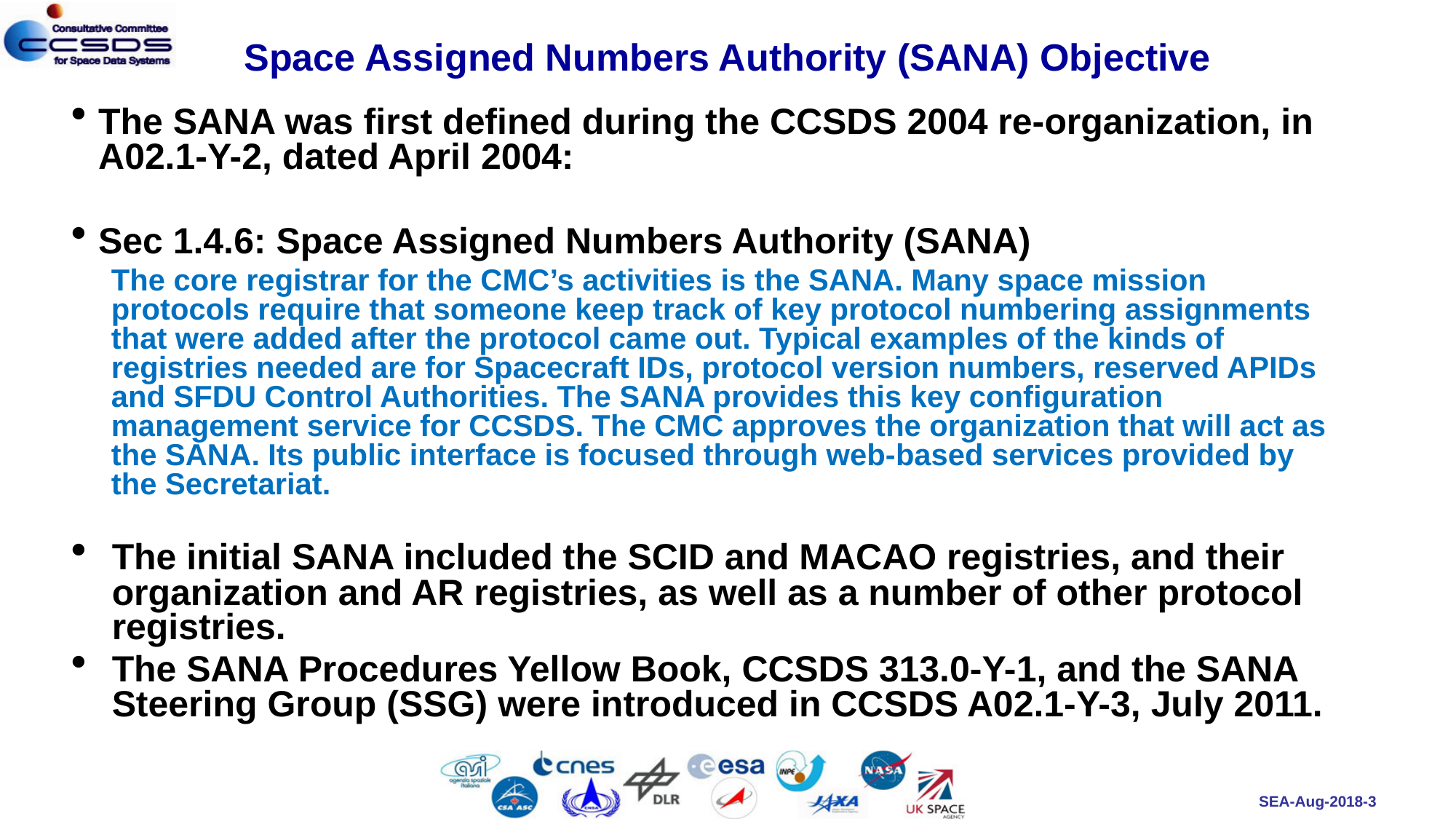

# Space Assigned Numbers Authority (SANA) Objective
The SANA was first defined during the CCSDS 2004 re-organization, in A02.1-Y-2, dated April 2004:

Sec 1.4.6: Space Assigned Numbers Authority (SANA)
The core registrar for the CMC’s activities is the SANA. Many space mission protocols require that someone keep track of key protocol numbering assignments that were added after the protocol came out. Typical examples of the kinds of registries needed are for Spacecraft IDs, protocol version numbers, reserved APIDs and SFDU Control Authorities. The SANA provides this key configuration management service for CCSDS. The CMC approves the organization that will act as the SANA. Its public interface is focused through web-based services provided by the Secretariat.

The initial SANA included the SCID and MACAO registries, and their organization and AR registries, as well as a number of other protocol registries.
The SANA Procedures Yellow Book, CCSDS 313.0-Y-1, and the SANA Steering Group (SSG) were introduced in CCSDS A02.1-Y-3, July 2011.